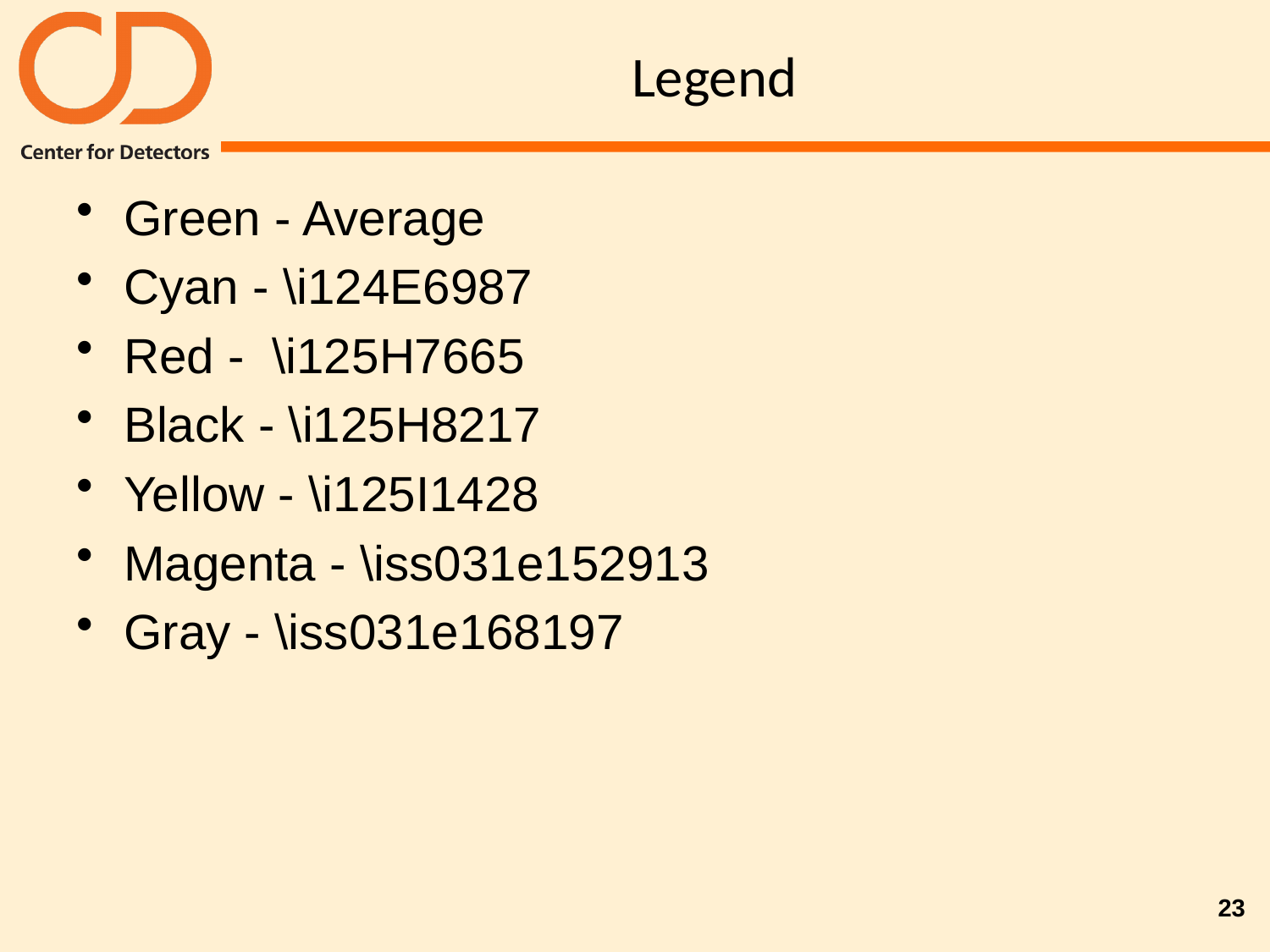

# Legend
Green - Average
Cyan - \i124E6987
Red -  \i125H7665
Black - \i125H8217
Yellow - \i125I1428
Magenta - \iss031e152913
Gray - \iss031e168197
23